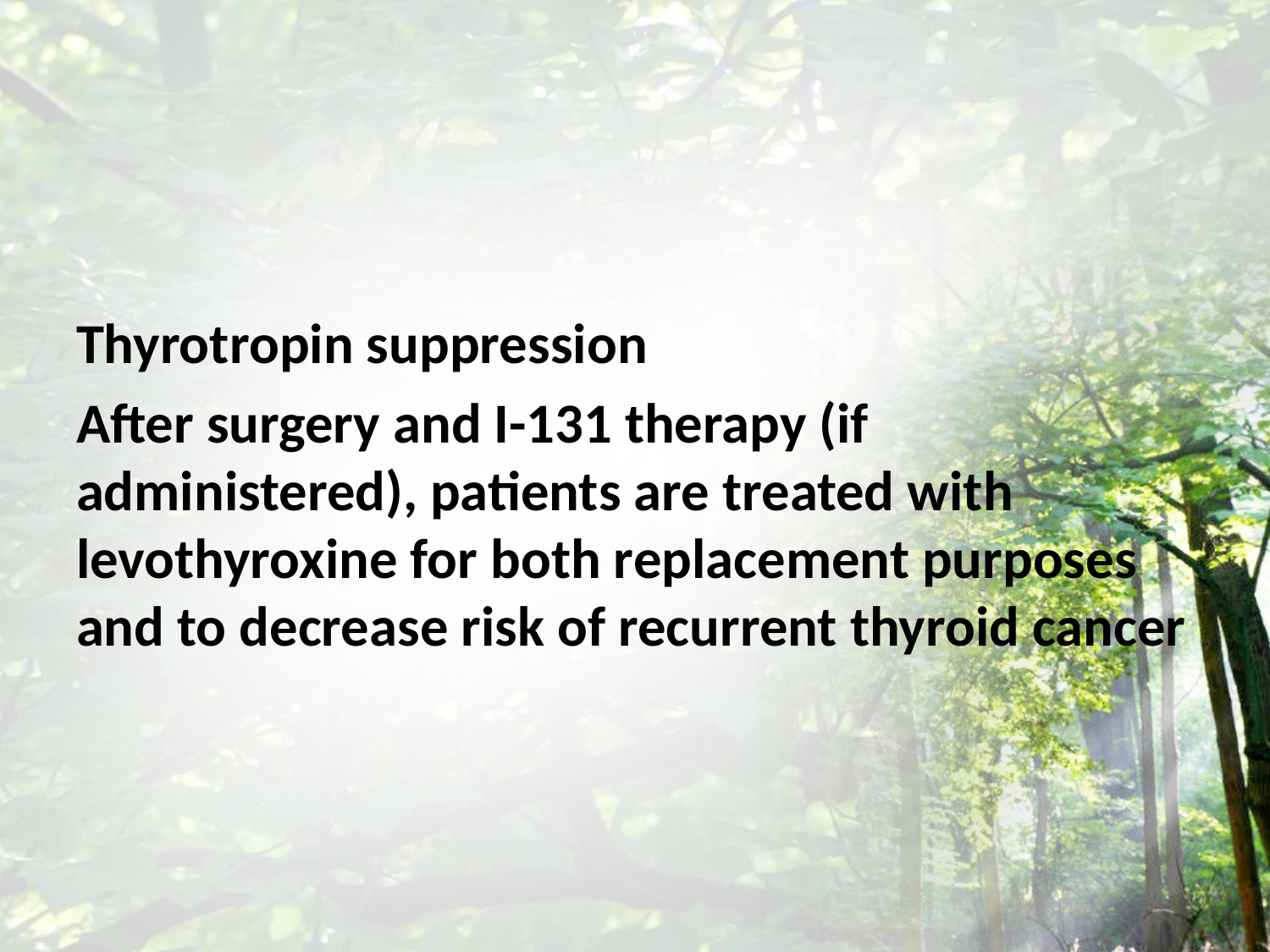

#

Thyrotropin suppression
After surgery and I-131 therapy (if administered), patients are treated with levothyroxine for both replacement purposes and to decrease risk of recurrent thyroid cancer